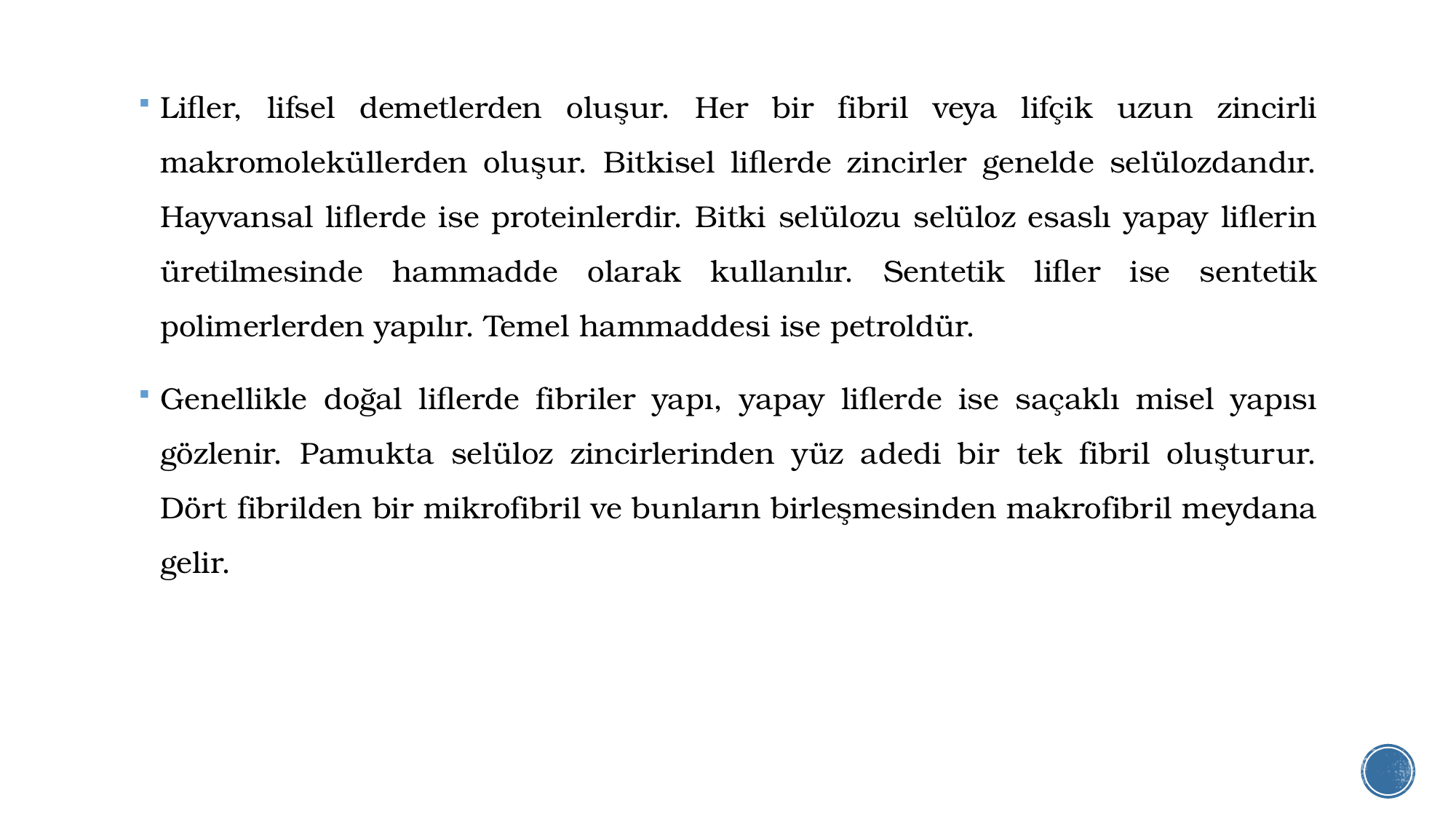

Lifler, lifsel demetlerden oluşur. Her bir fibril veya lifçik uzun zincirli makromoleküllerden oluşur. Bitkisel liflerde zincirler genelde selülozdandır. Hayvansal liflerde ise proteinlerdir. Bitki selülozu selüloz esaslı yapay liflerin üretilmesinde hammadde olarak kullanılır. Sentetik lifler ise sentetik polimerlerden yapılır. Temel hammaddesi ise petroldür.
Genellikle doğal liflerde fibriler yapı, yapay liflerde ise saçaklı misel yapısı gözlenir. Pamukta selüloz zincirlerinden yüz adedi bir tek fibril oluşturur. Dört fibrilden bir mikrofibril ve bunların birleşmesinden makrofibril meydana gelir.